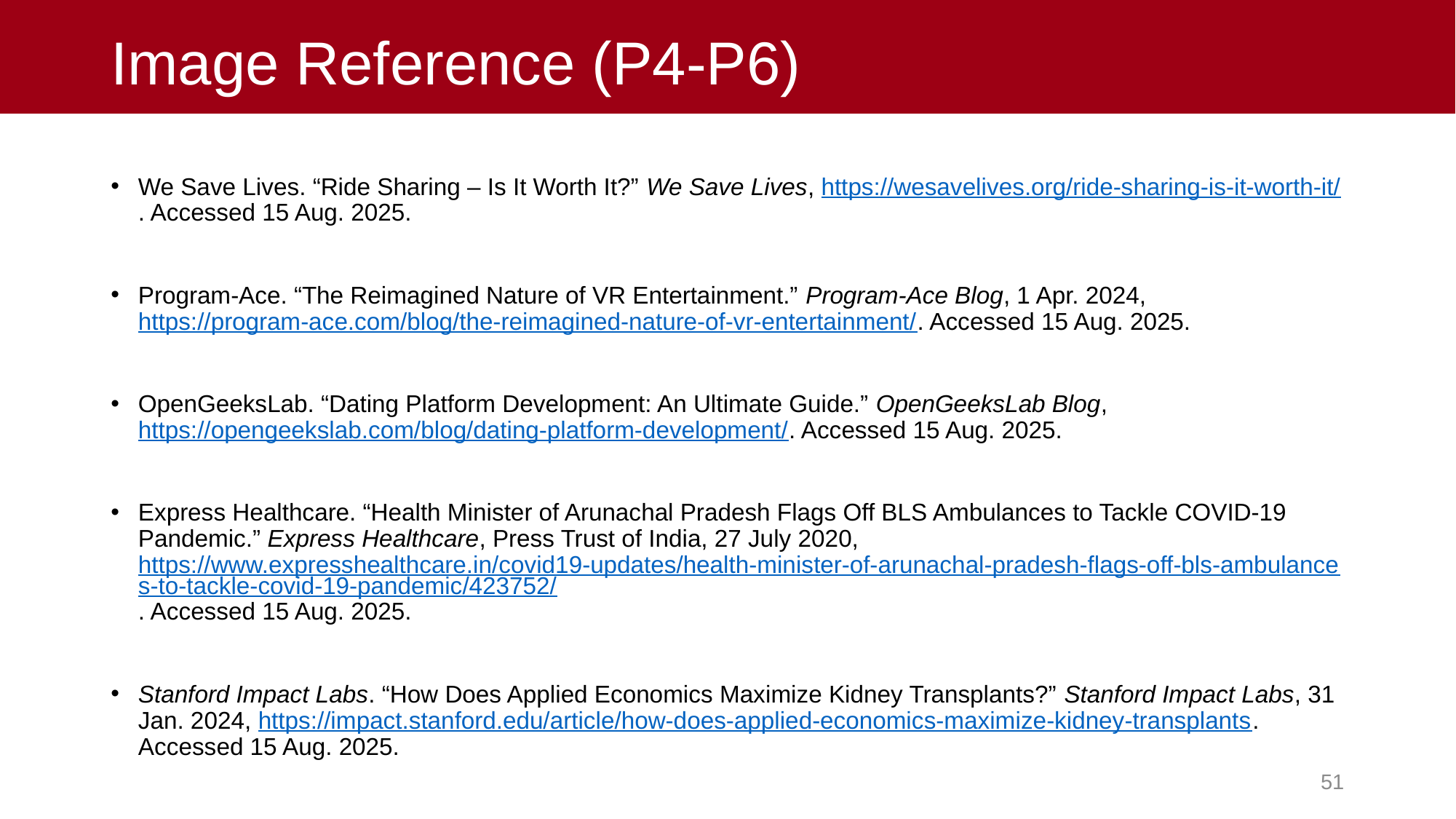

# Image Reference (P4-P6)

We Save Lives. “Ride Sharing – Is It Worth It?” We Save Lives, https://wesavelives.org/ride-sharing-is-it-worth-it/. Accessed 15 Aug. 2025.

Program-Ace. “The Reimagined Nature of VR Entertainment.” Program-Ace Blog, 1 Apr. 2024, https://program-ace.com/blog/the-reimagined-nature-of-vr-entertainment/. Accessed 15 Aug. 2025.

OpenGeeksLab. “Dating Platform Development: An Ultimate Guide.” OpenGeeksLab Blog, https://opengeekslab.com/blog/dating-platform-development/. Accessed 15 Aug. 2025.

Express Healthcare. “Health Minister of Arunachal Pradesh Flags Off BLS Ambulances to Tackle COVID-19 Pandemic.” Express Healthcare, Press Trust of India, 27 July 2020, https://www.expresshealthcare.in/covid19-updates/health-minister-of-arunachal-pradesh-flags-off-bls-ambulances-to-tackle-covid-19-pandemic/423752/. Accessed 15 Aug. 2025.

Stanford Impact Labs. “How Does Applied Economics Maximize Kidney Transplants?” Stanford Impact Labs, 31 Jan. 2024, https://impact.stanford.edu/article/how-does-applied-economics-maximize-kidney-transplants. Accessed 15 Aug. 2025.

51